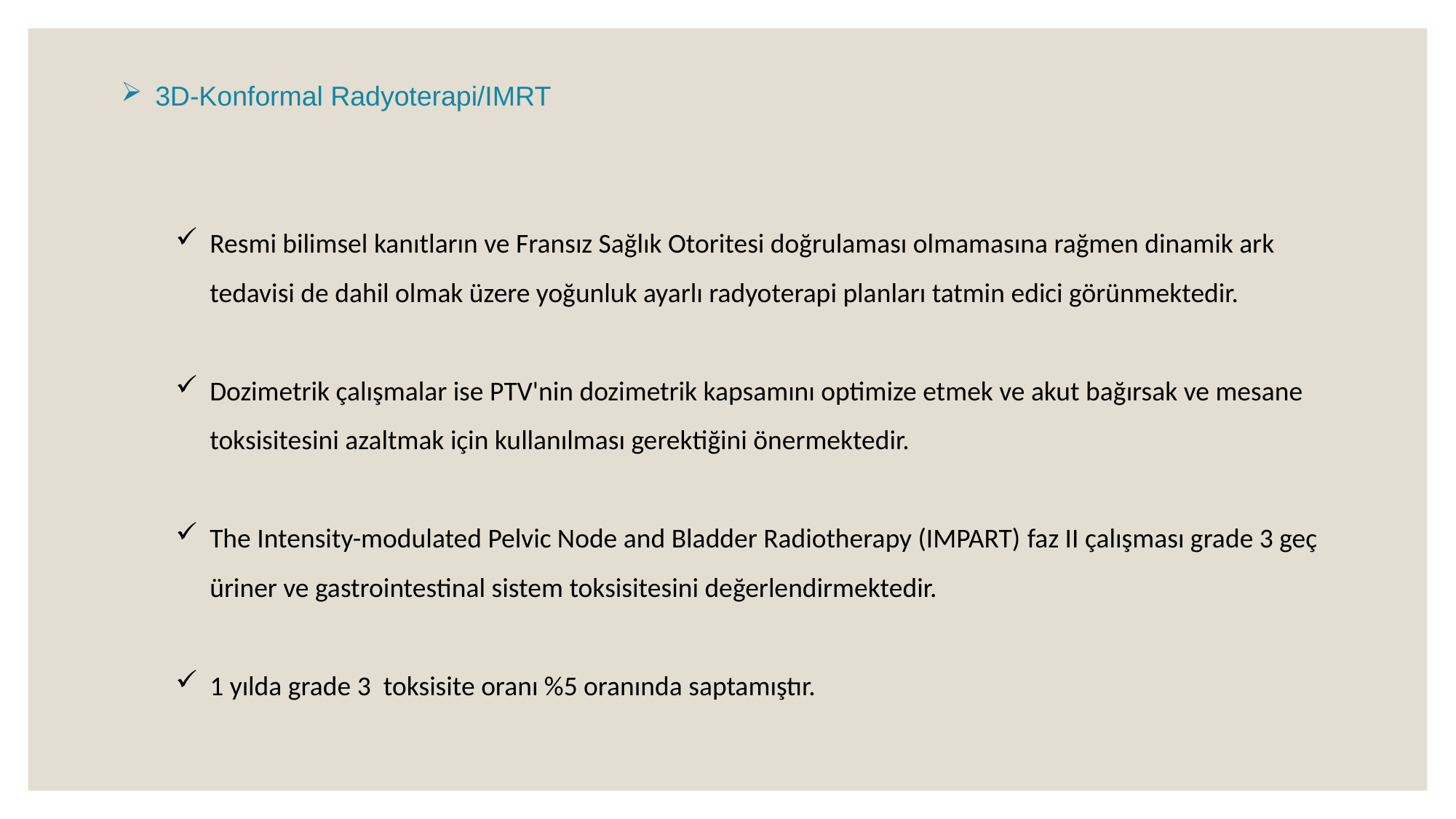

3D-Konformal Radyoterapi/IMRT

Resmi bilimsel kanıtların ve Fransız Sağlık Otoritesi doğrulaması olmamasına rağmen dinamik ark tedavisi de dahil olmak üzere yoğunluk ayarlı radyoterapi planları tatmin edici görünmektedir.

Dozimetrik çalışmalar ise PTV'nin dozimetrik kapsamını optimize etmek ve akut bağırsak ve mesane toksisitesini azaltmak için kullanılması gerektiğini önermektedir.

The Intensity-modulated Pelvic Node and Bladder Radiotherapy (IMPART) faz II çalışması grade 3 geç üriner ve gastrointestinal sistem toksisitesini değerlendirmektedir.

1 yılda grade 3  toksisite oranı %5 oranında saptamıştır.